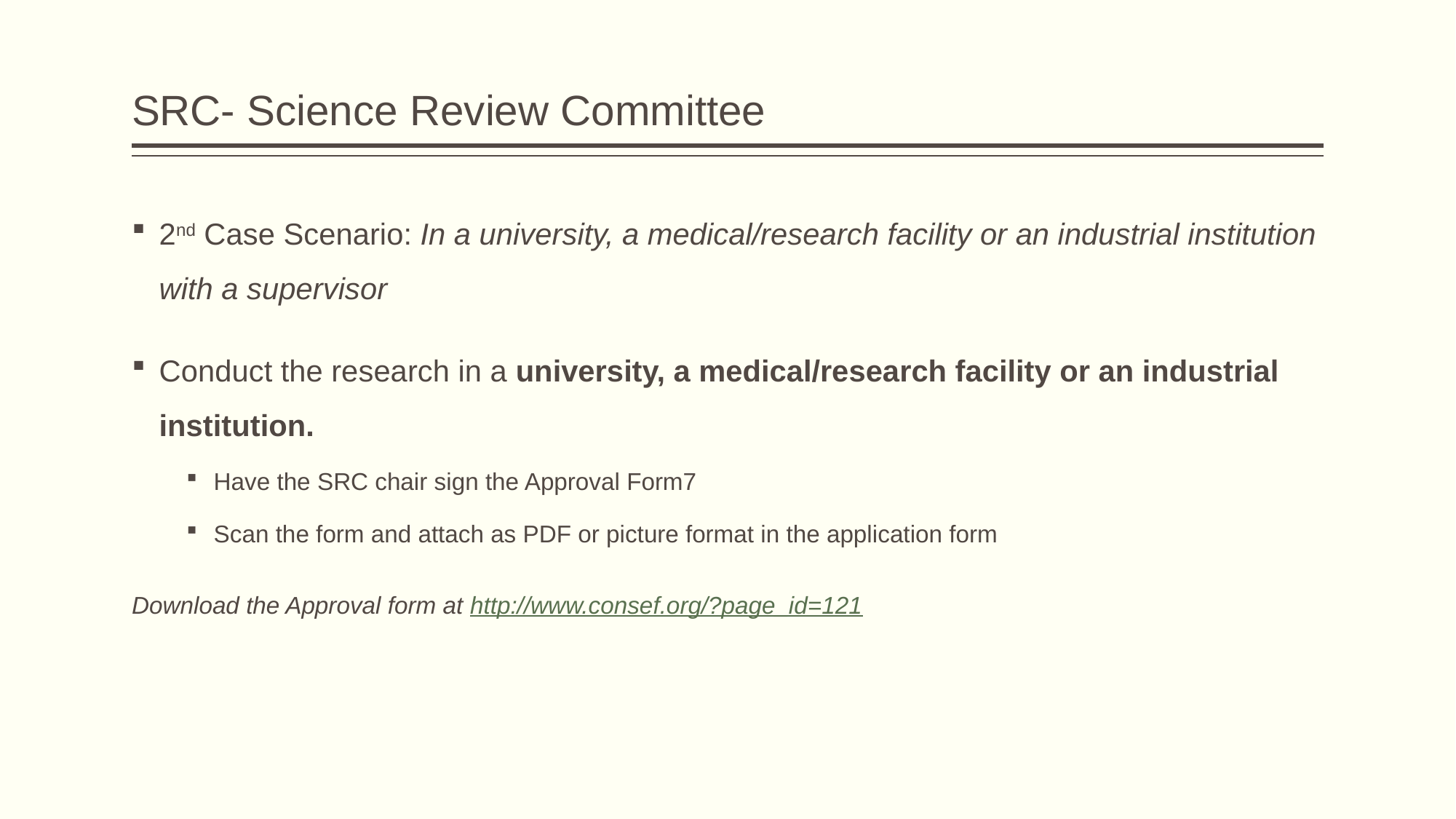

# SRC- Science Review Committee
2nd Case Scenario: In a university, a medical/research facility or an industrial institution with a supervisor
Conduct the research in a university, a medical/research facility or an industrial institution.
Have the SRC chair sign the Approval Form7
Scan the form and attach as PDF or picture format in the application form
Download the Approval form at http://www.consef.org/?page_id=121